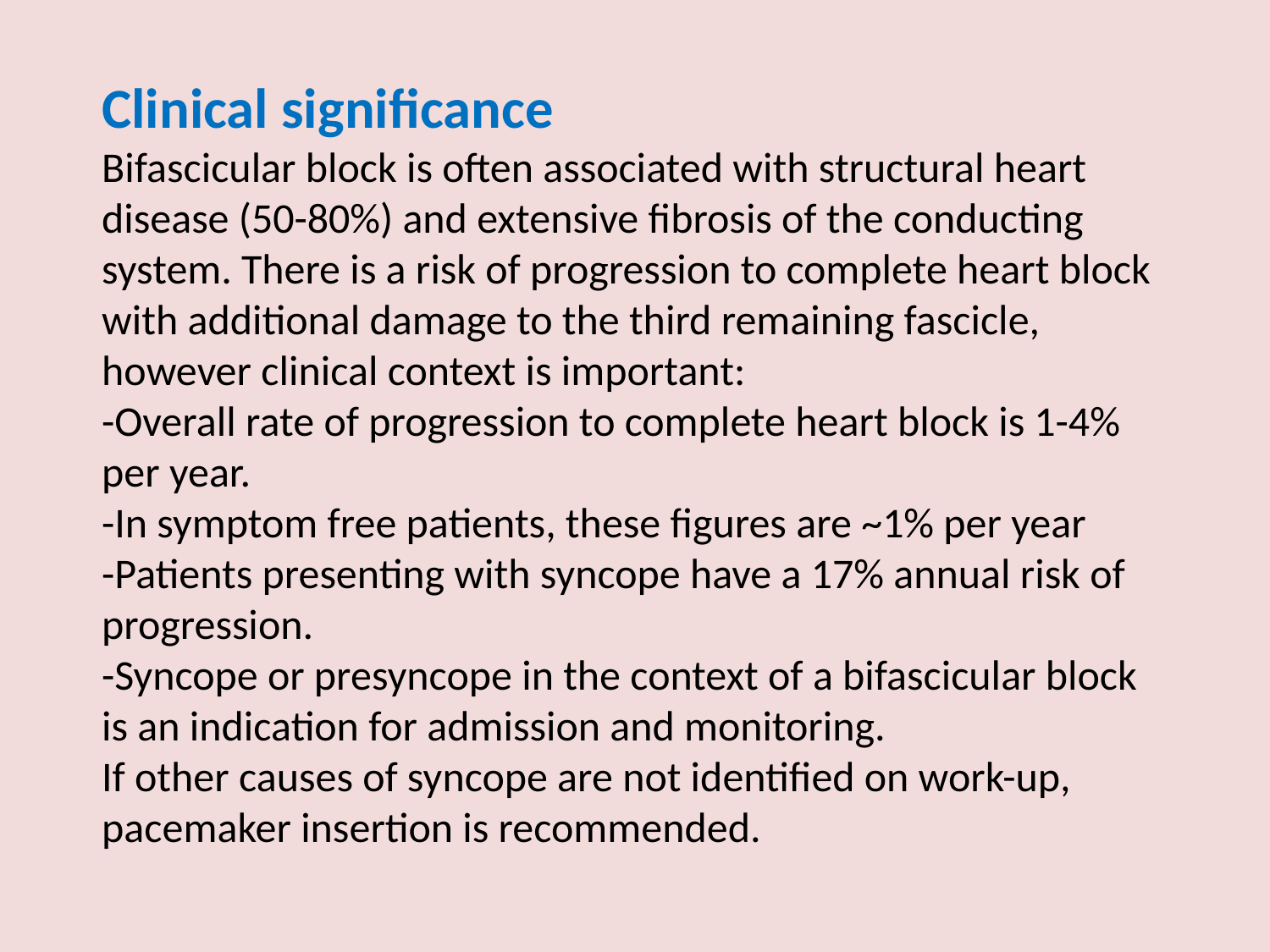

Clinical significance
Bifascicular block is often associated with structural heart disease (50-80%) and extensive fibrosis of the conducting system. There is a risk of progression to complete heart block with additional damage to the third remaining fascicle, however clinical context is important:
-Overall rate of progression to complete heart block is 1-4% per year.
-In symptom free patients, these figures are ~1% per year
-Patients presenting with syncope have a 17% annual risk of progression.
-Syncope or presyncope in the context of a bifascicular block is an indication for admission and monitoring.
If other causes of syncope are not identified on work-up, pacemaker insertion is recommended.